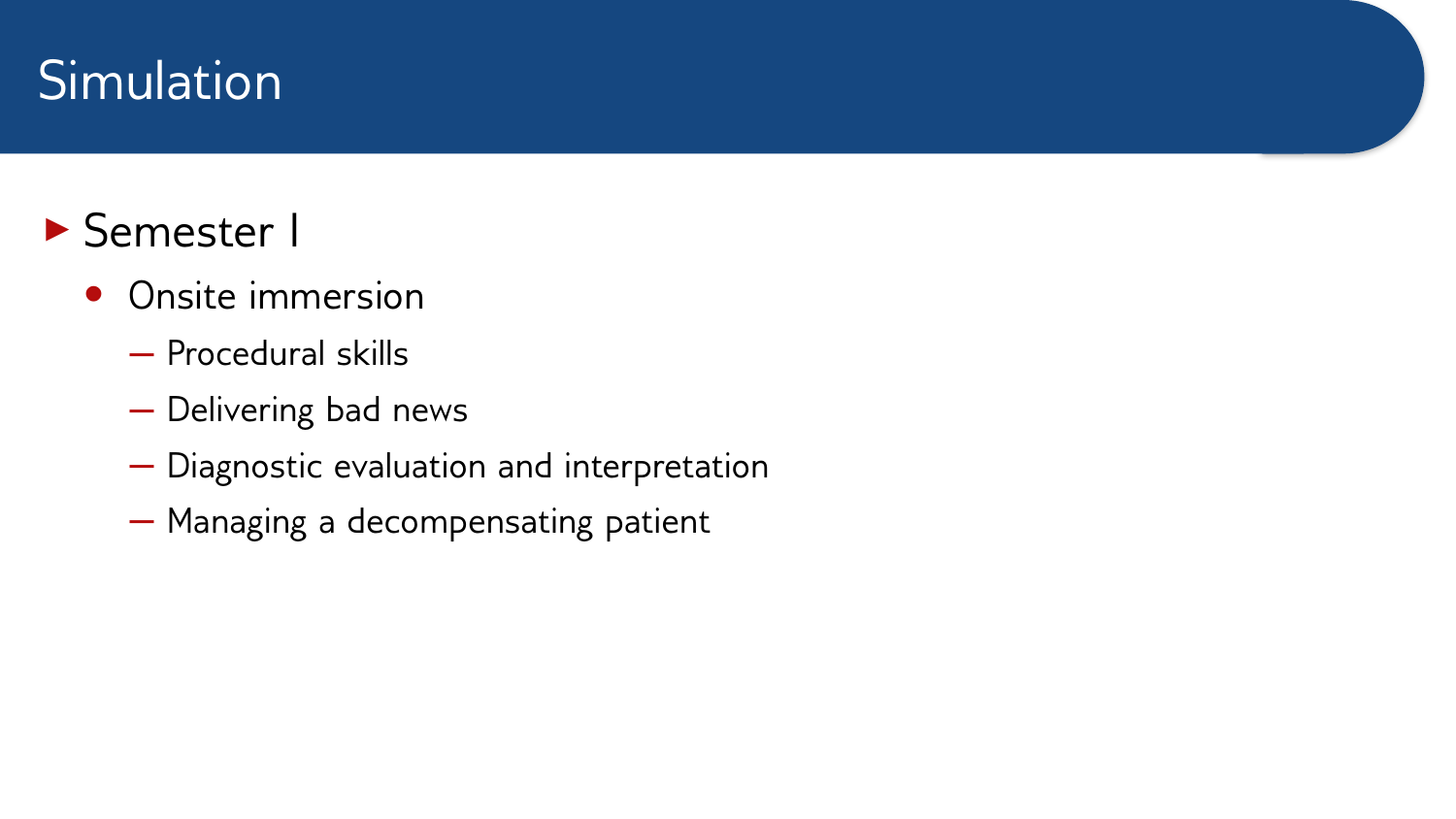

# Simulation
Semester I
Onsite immersion
Procedural skills
Delivering bad news
Diagnostic evaluation and interpretation
Managing a decompensating patient